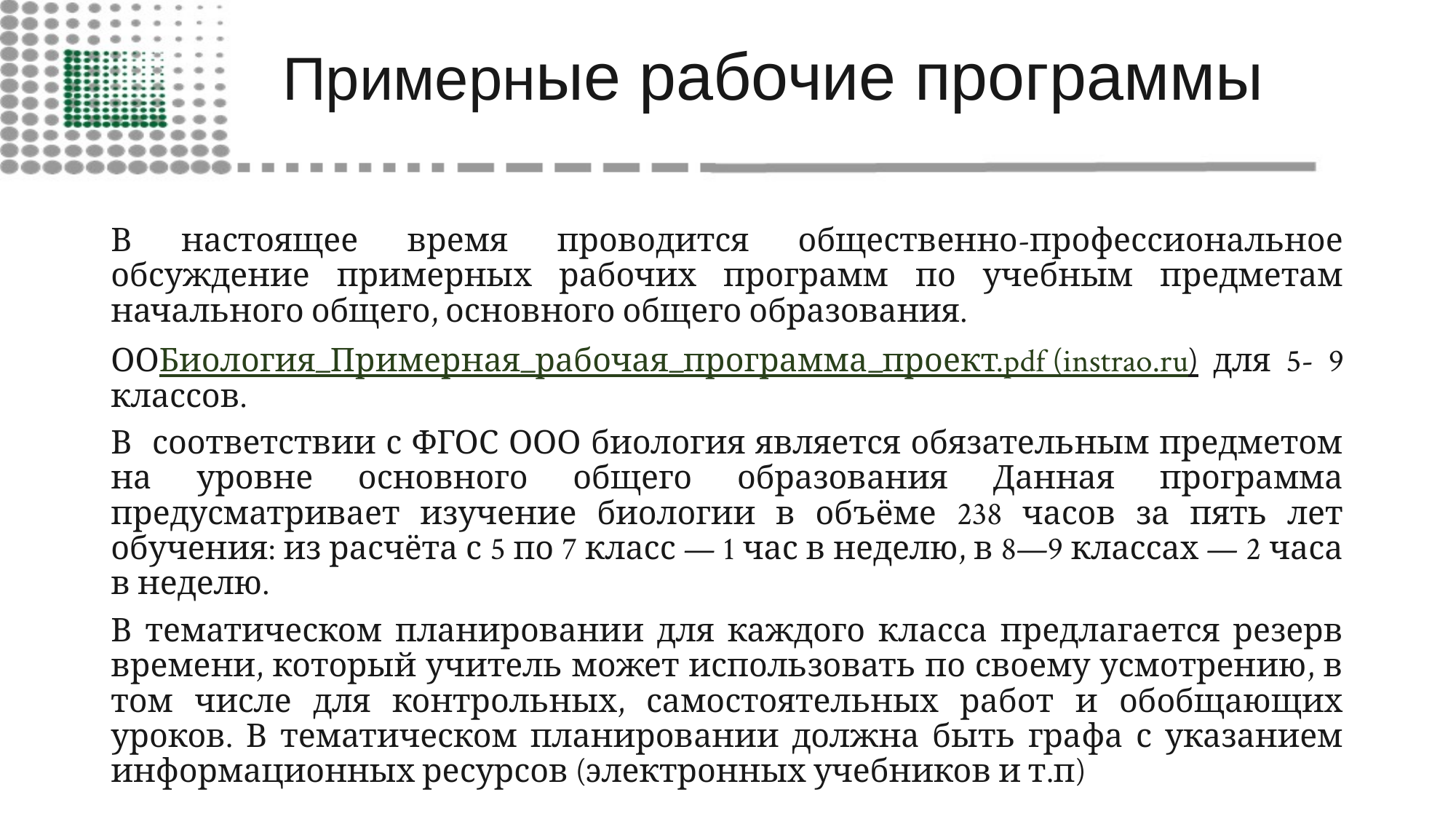

# Примерные рабочие программы
В настоящее время проводится общественно-профессиональное обсуждение примерных рабочих программ по учебным предметам начального общего, основного общего образования.
ООБиология_Примерная_рабочая_программа_проект.pdf (instrao.ru) для 5- 9 классов.
В  соответствии с ФГОС ООО биология является обязательным предметом на уровне основного общего образования Данная программа предусматривает изучение биологии в объёме 238 часов за пять лет обучения: из расчёта с 5 по 7 класс — 1 час в неделю, в 8—9 классах — 2 часа в неделю.
В тематическом планировании для каждого класса предлагается резерв времени, который учитель может использовать по своему усмотрению, в том числе для контрольных, самостоятельных работ и обобщающих уроков. В тематическом планировании должна быть графа с указанием информационных ресурсов (электронных учебников и т.п)